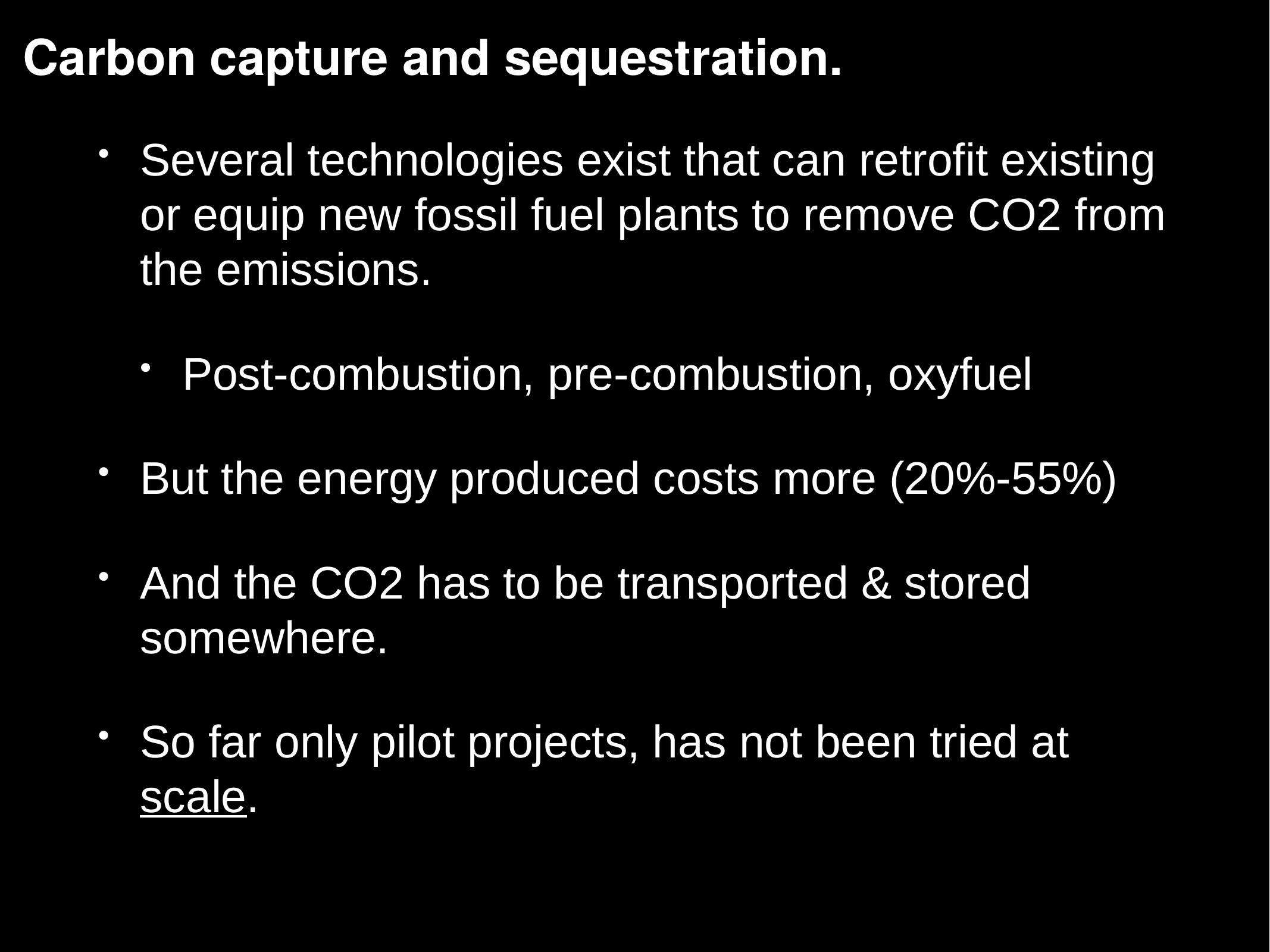

Carbon capture and sequestration.
Several technologies exist that can retrofit existing or equip new fossil fuel plants to remove CO2 from the emissions.
Post-combustion, pre-combustion, oxyfuel
But the energy produced costs more (20%-55%)
And the CO2 has to be transported & stored somewhere.
So far only pilot projects, has not been tried at scale.